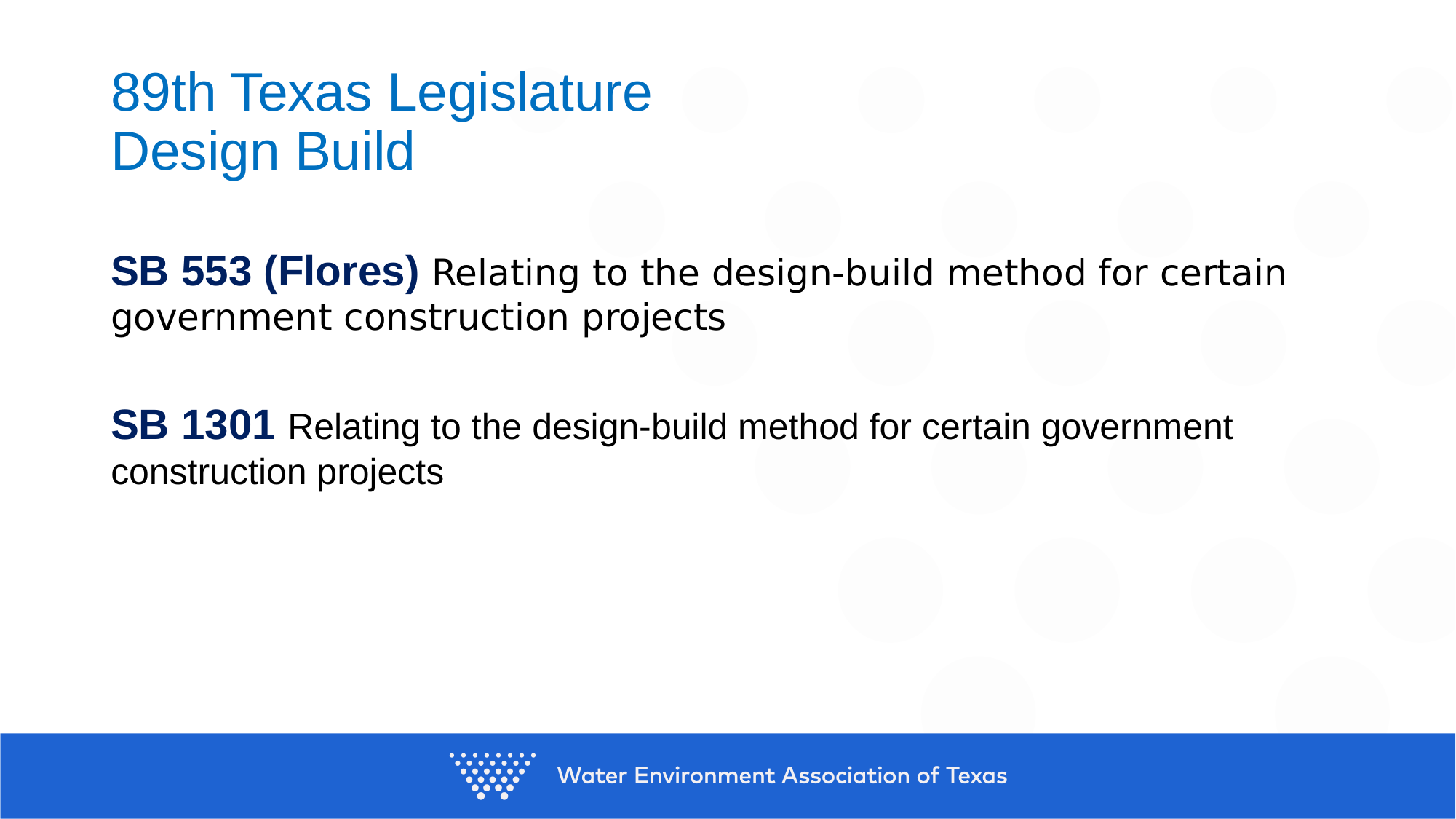

# 89th Texas Legislature Design Build

SB 553 (Flores) Relating to the design-build method for certain government construction projects

SB 1301 Relating to the design-build method for certain government construction projects